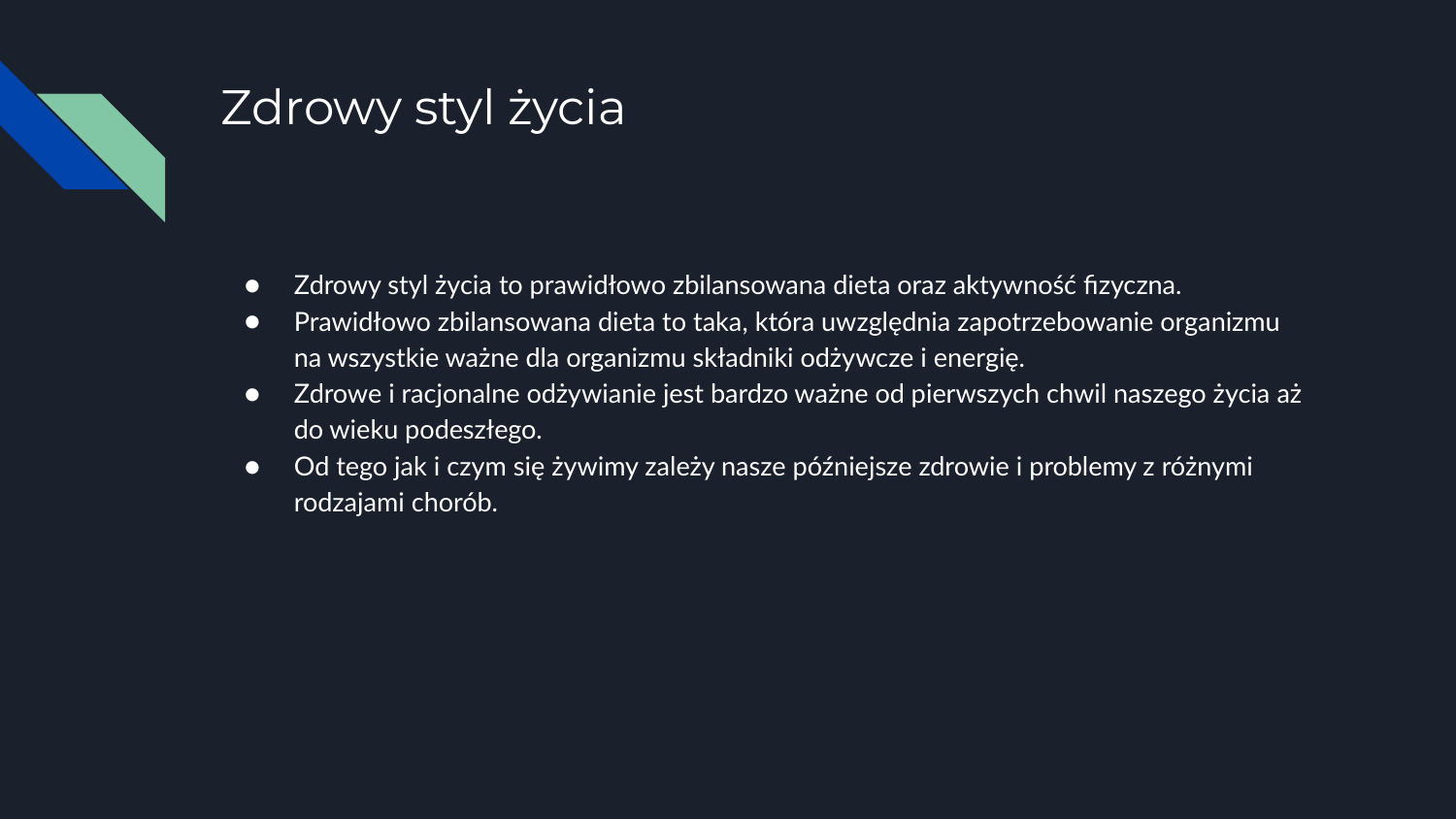

# Zdrowy styl życia
Zdrowy styl życia to prawidłowo zbilansowana dieta oraz aktywność fizyczna.
Prawidłowo zbilansowana dieta to taka, która uwzględnia zapotrzebowanie organizmu na wszystkie ważne dla organizmu składniki odżywcze i energię.
Zdrowe i racjonalne odżywianie jest bardzo ważne od pierwszych chwil naszego życia aż do wieku podeszłego.
Od tego jak i czym się żywimy zależy nasze późniejsze zdrowie i problemy z różnymi rodzajami chorób.